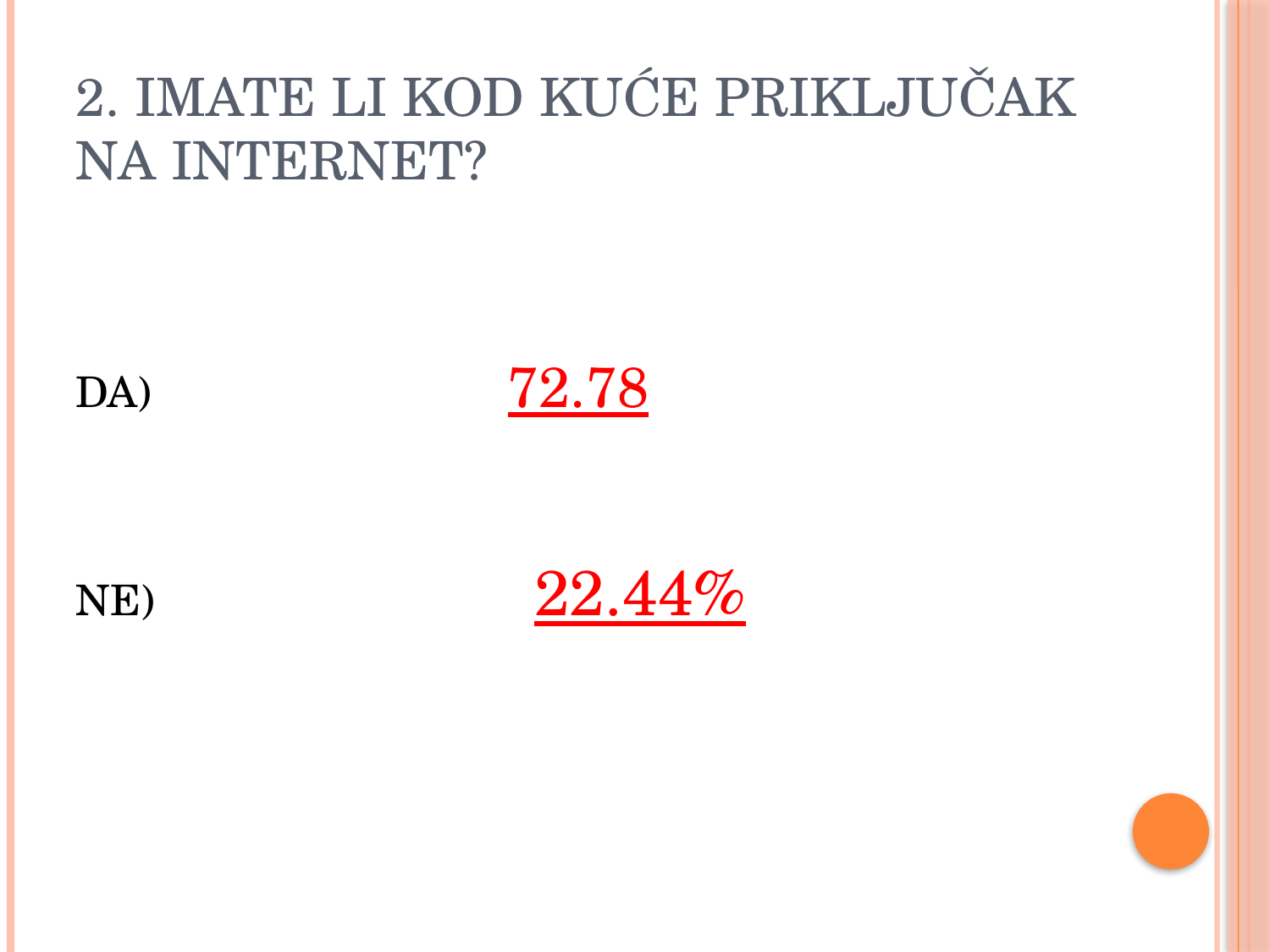

# 2. IMATE LI KOD KUĆE PRIKLJUČAK NA Internet?

DA)                              72.78

NE)                                22.44%